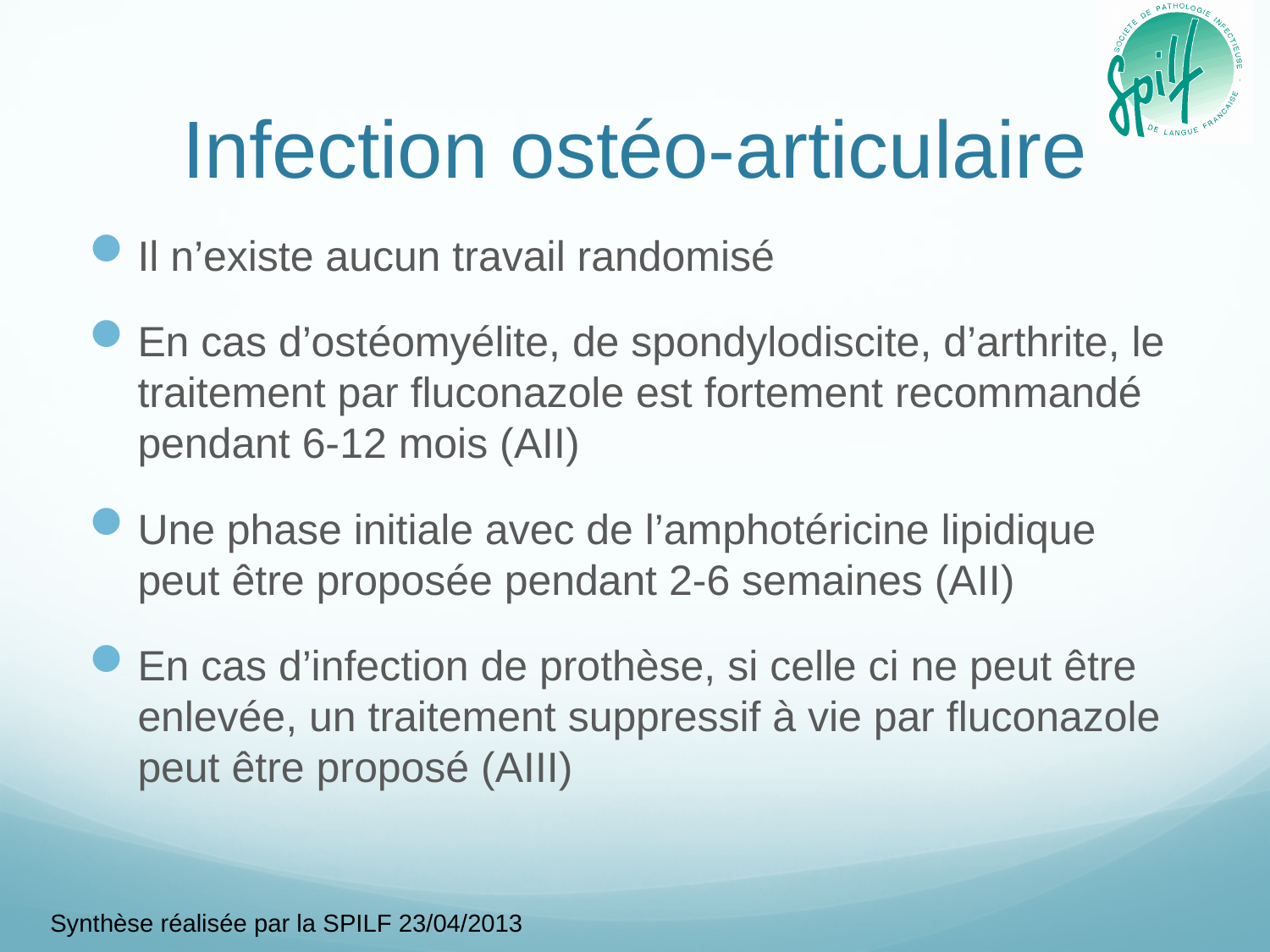

# Infection ostéo-articulaire
Il n’existe aucun travail randomisé
En cas d’ostéomyélite, de spondylodiscite, d’arthrite, le traitement par fluconazole est fortement recommandé pendant 6-12 mois (AII)
Une phase initiale avec de l’amphotéricine lipidique peut être proposée pendant 2-6 semaines (AII)
En cas d’infection de prothèse, si celle ci ne peut être enlevée, un traitement suppressif à vie par fluconazole peut être proposé (AIII)
Synthèse réalisée par la SPILF 23/04/2013